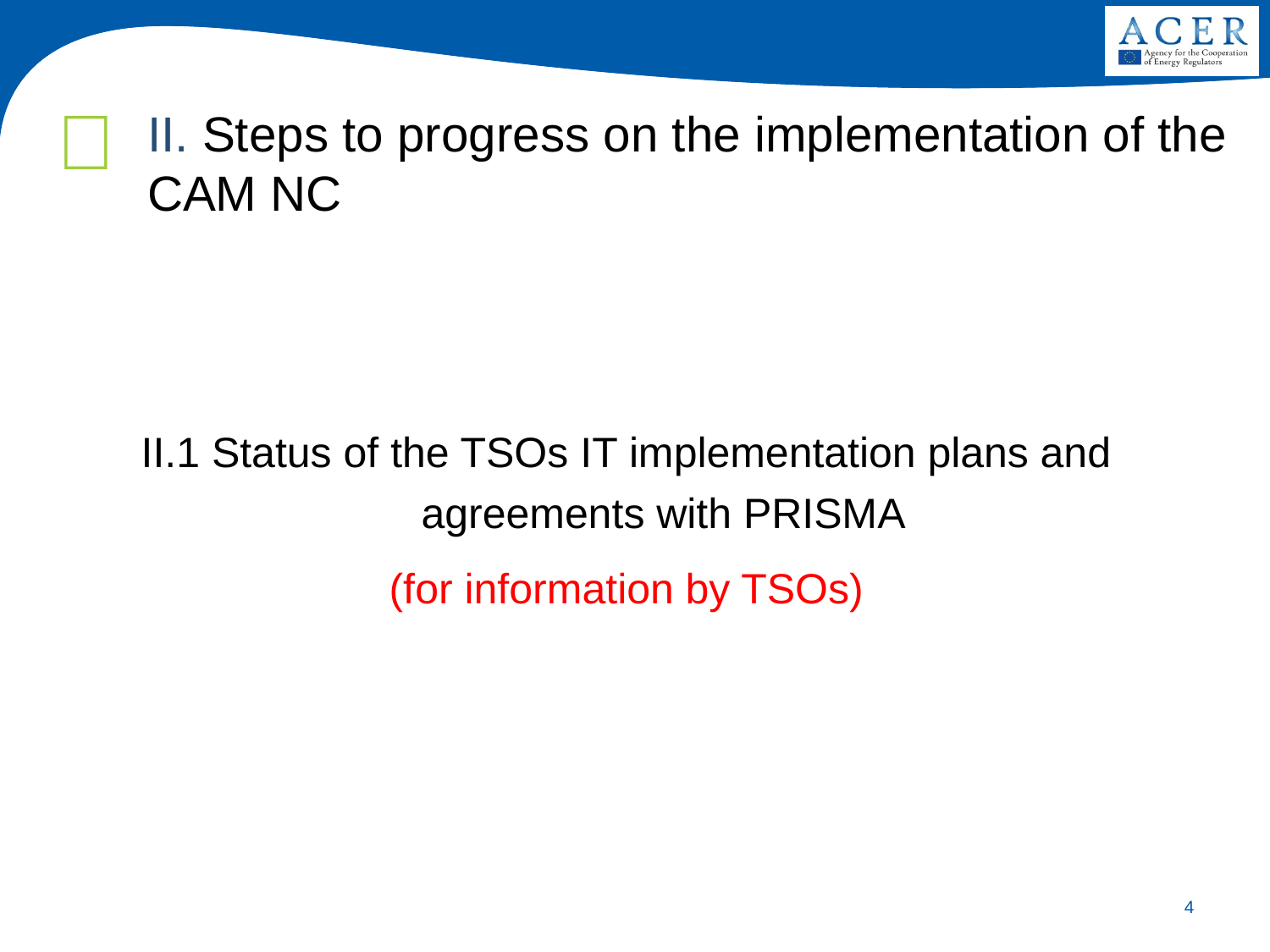

II. Steps to progress on the implementation of the CAM NC
II.1 Status of the TSOs IT implementation plans and agreements with PRISMA
(for information by TSOs)